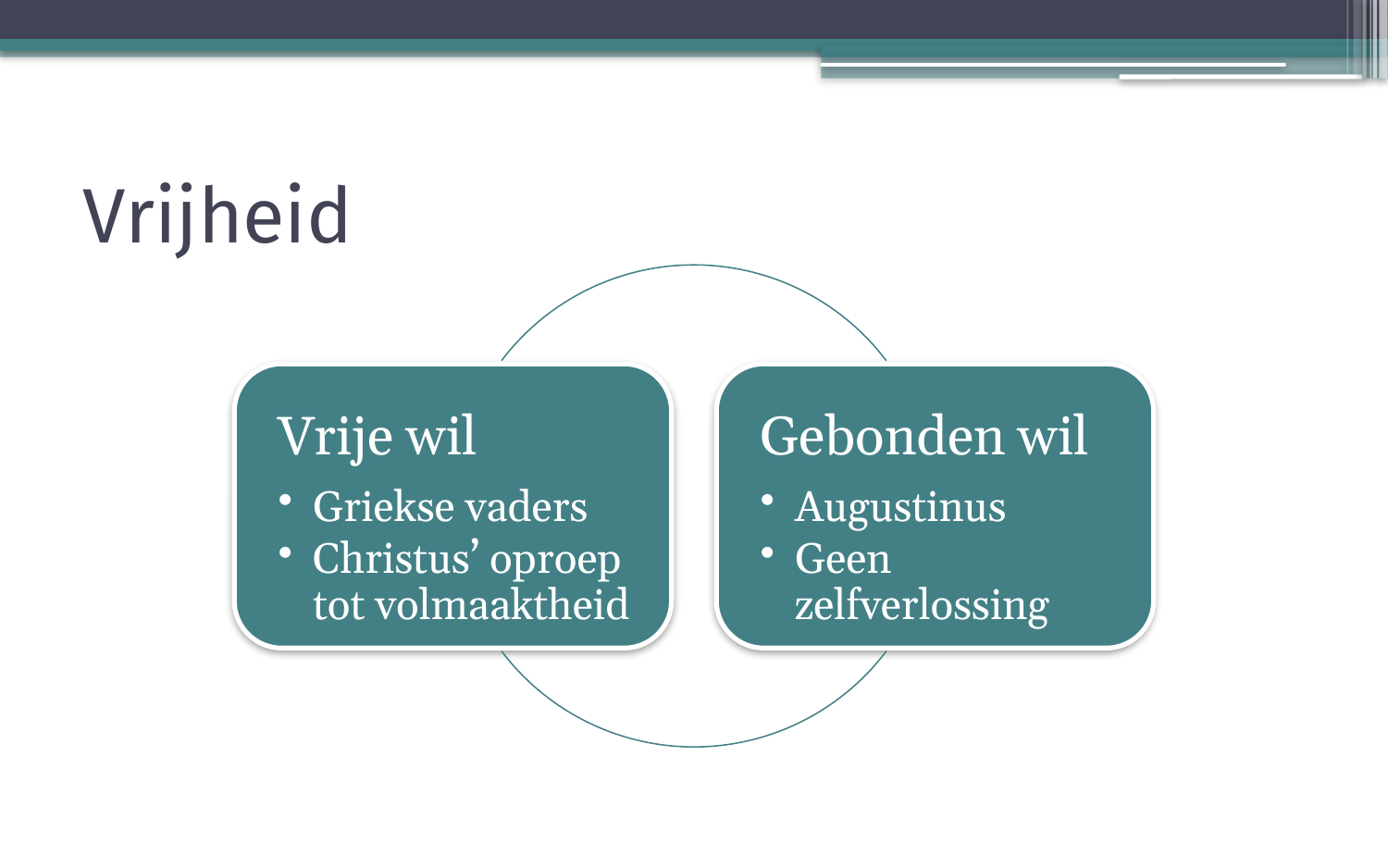

# Vrijheid
Vrije wil
Griekse vaders
Christus’ oproep tot volmaaktheid
Gebonden wil
Augustinus
Geen zelfverlossing